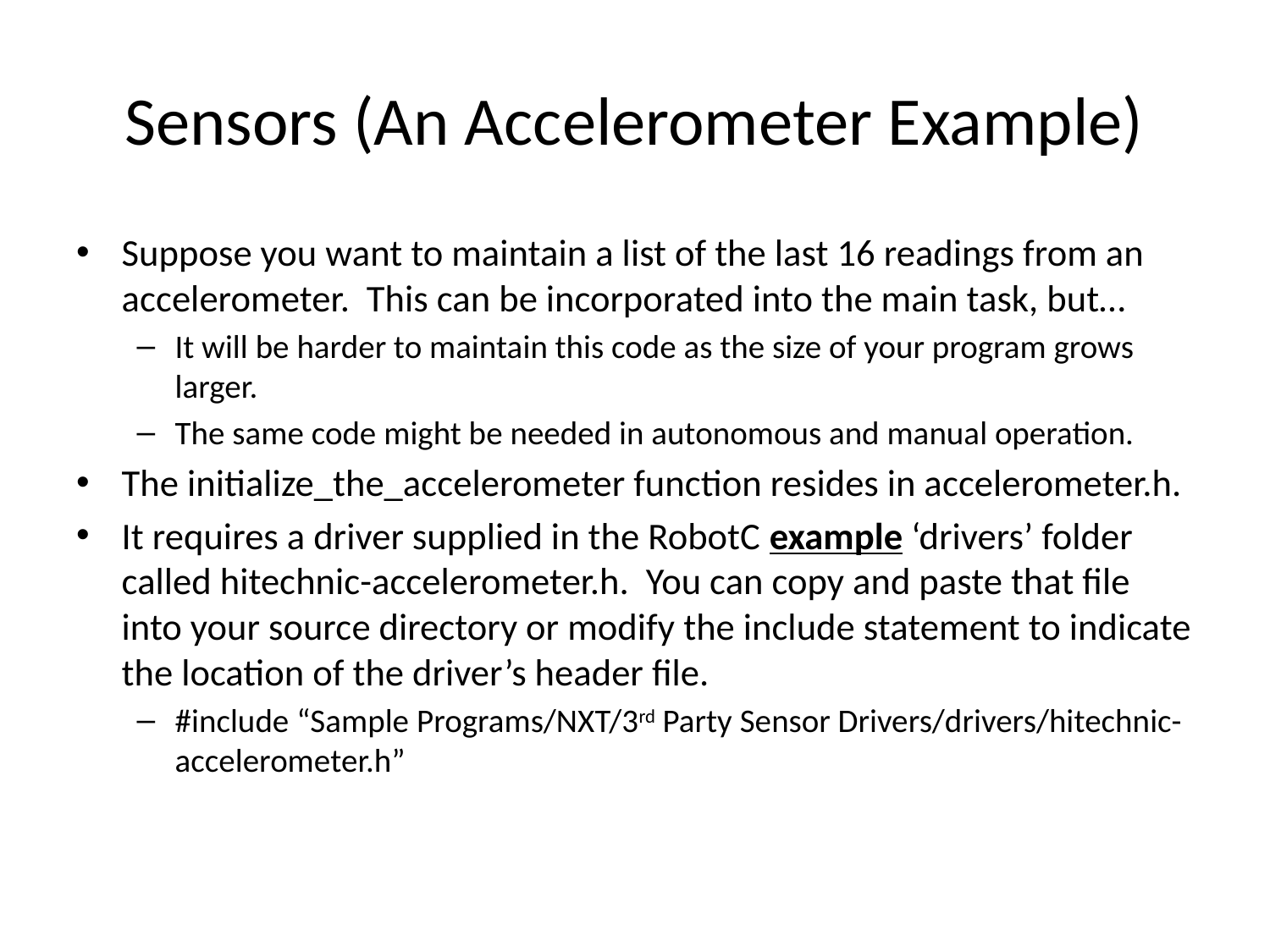

# Sensors (An Accelerometer Example)
Suppose you want to maintain a list of the last 16 readings from an accelerometer.  This can be incorporated into the main task, but…
It will be harder to maintain this code as the size of your program grows larger.
The same code might be needed in autonomous and manual operation.
The initialize_the_accelerometer function resides in accelerometer.h.
It requires a driver supplied in the RobotC example ‘drivers’ folder called hitechnic-accelerometer.h.  You can copy and paste that file into your source directory or modify the include statement to indicate the location of the driver’s header file.
#include “Sample Programs/NXT/3rd Party Sensor Drivers/drivers/hitechnic-accelerometer.h”